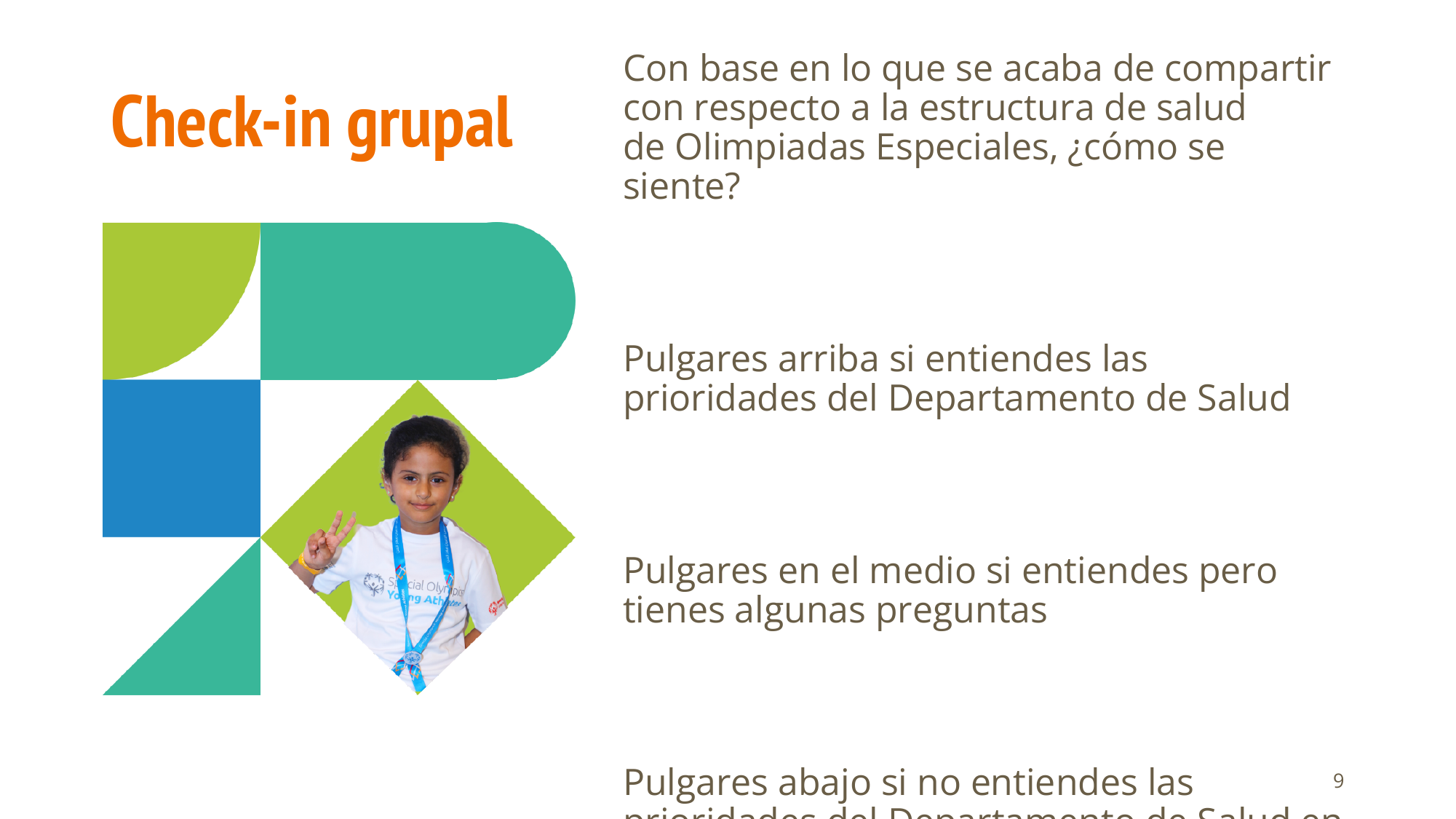

# Check-in grupal
Con base en lo que se acaba de compartir con respecto a la estructura de salud de Olimpiadas Especiales, ¿cómo se siente?

Pulgares arriba si entiendes las prioridades del Departamento de Salud

Pulgares en el medio si entiendes pero tienes algunas preguntas

Pulgares abajo si no entiendes las prioridades del Departamento de Salud en absoluto y necesitas hablar con alguien del staff de Olimpiadas.
9